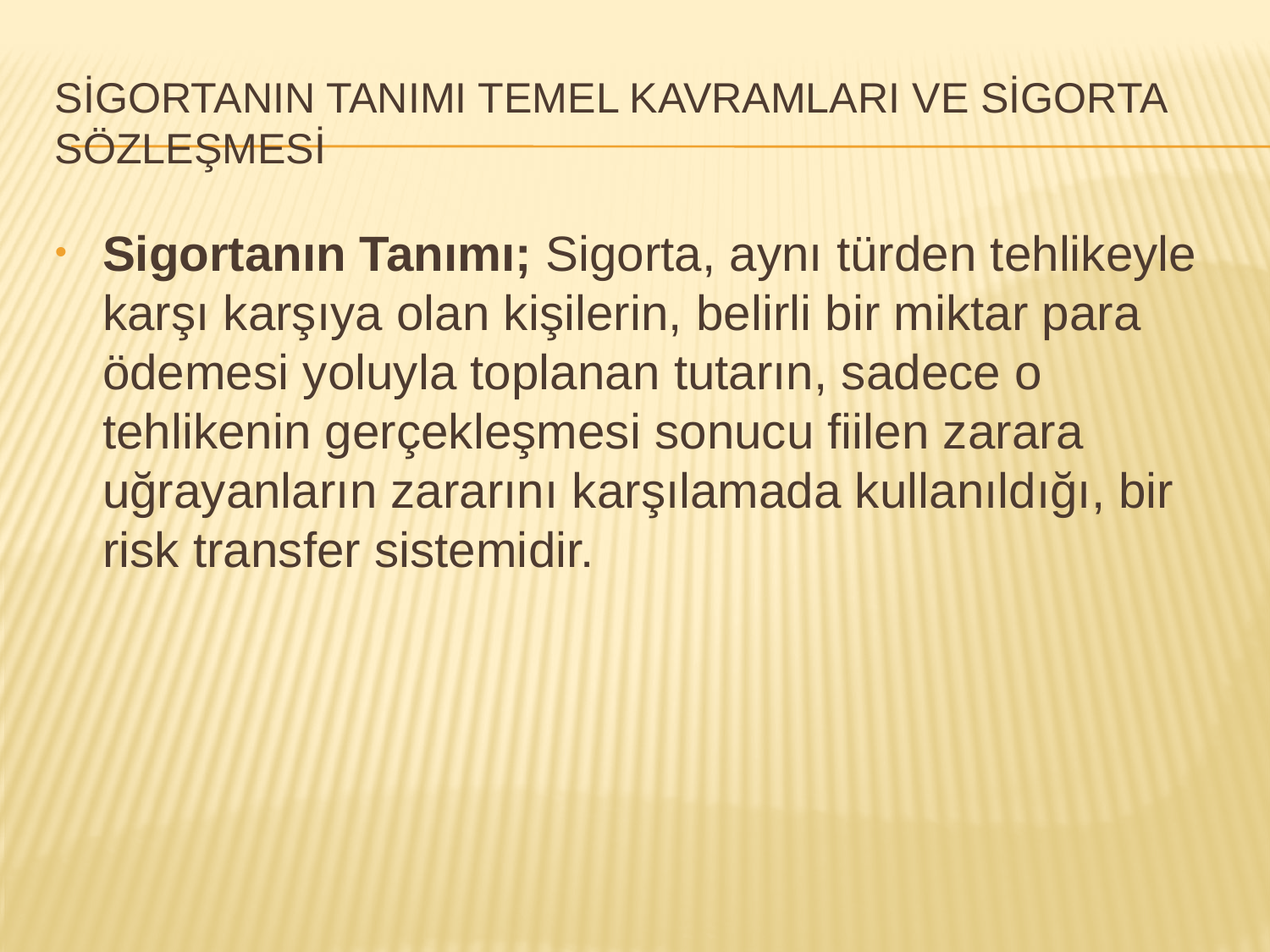

# SİGORTANIN TANIMI TEMEL KAVRAMLARI VE SİGORTA SÖZLEŞMESİ
Sigortanın Tanımı; Sigorta, aynı türden tehlikeyle karşı karşıya olan kişilerin, belirli bir miktar para ödemesi yoluyla toplanan tutarın, sadece o tehlikenin gerçekleşmesi sonucu fiilen zarara uğrayanların zararını karşılamada kullanıldığı, bir risk transfer sistemidir.